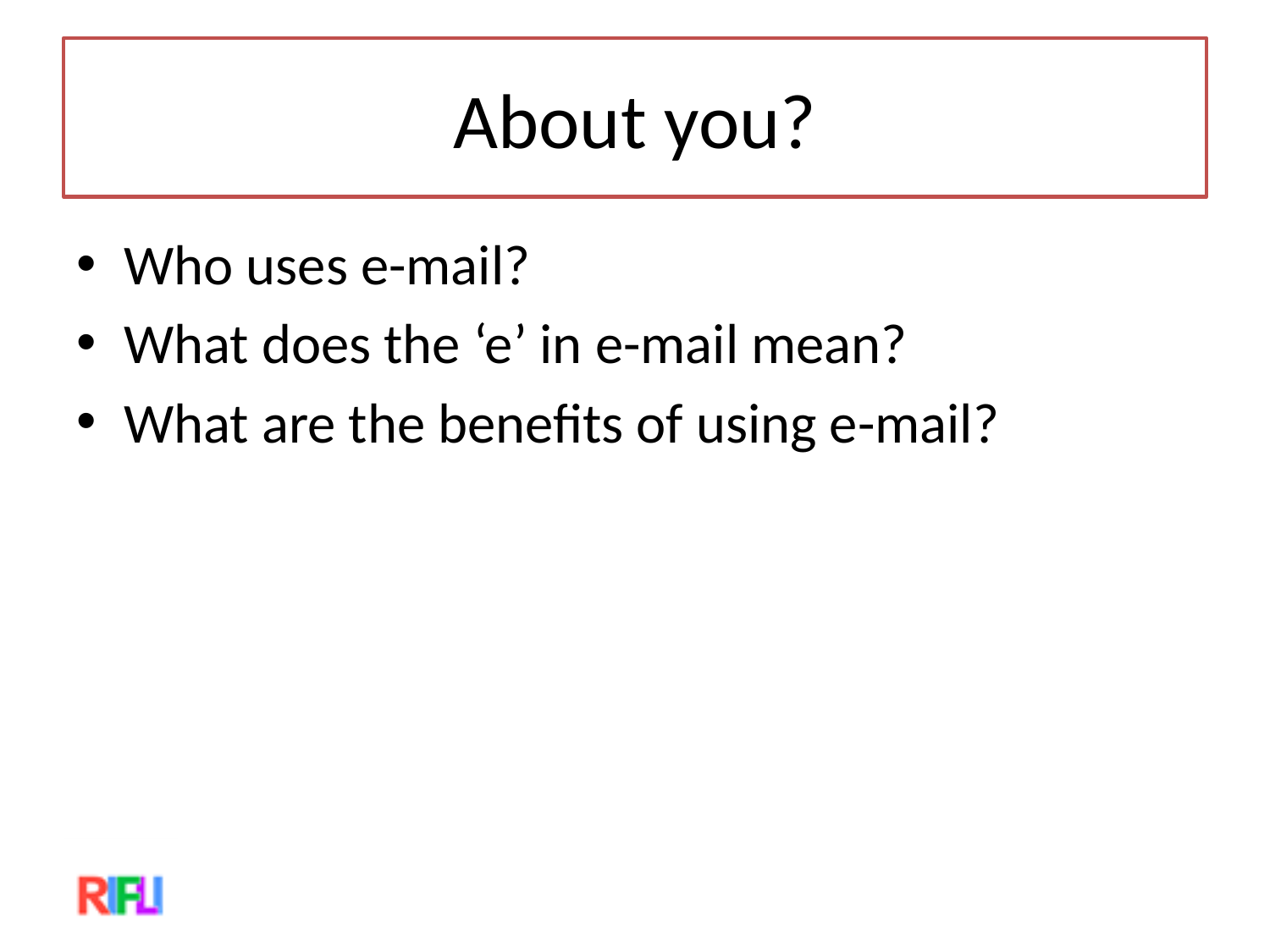

# About you?
Who uses e-mail?
What does the ‘e’ in e-mail mean?
What are the benefits of using e-mail?